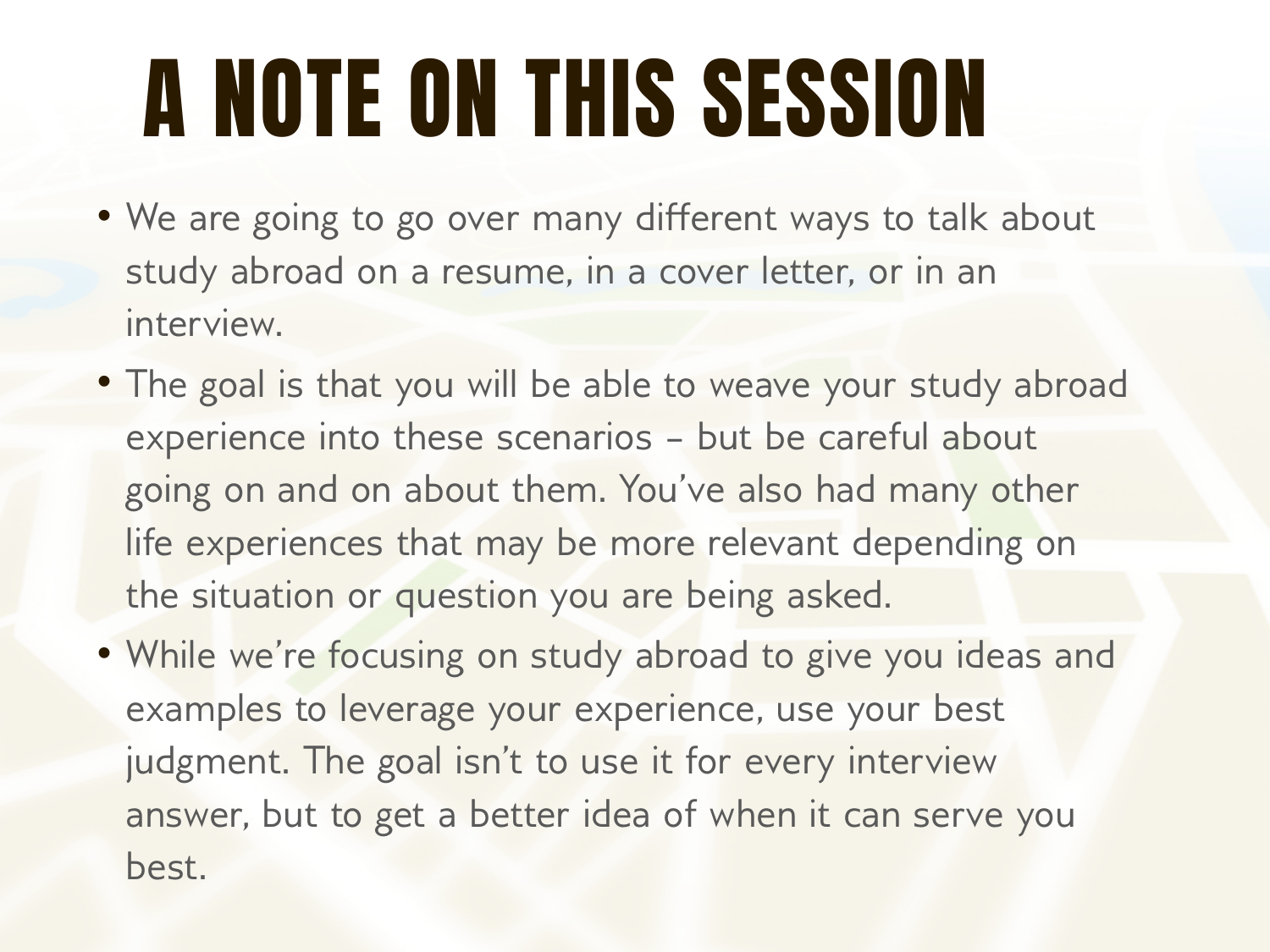

# A Note on this Session
We are going to go over many different ways to talk about study abroad on a resume, in a cover letter, or in an interview.
The goal is that you will be able to weave your study abroad experience into these scenarios – but be careful about going on and on about them. You’ve also had many other life experiences that may be more relevant depending on the situation or question you are being asked.
While we’re focusing on study abroad to give you ideas and examples to leverage your experience, use your best judgment. The goal isn’t to use it for every interview answer, but to get a better idea of when it can serve you best.